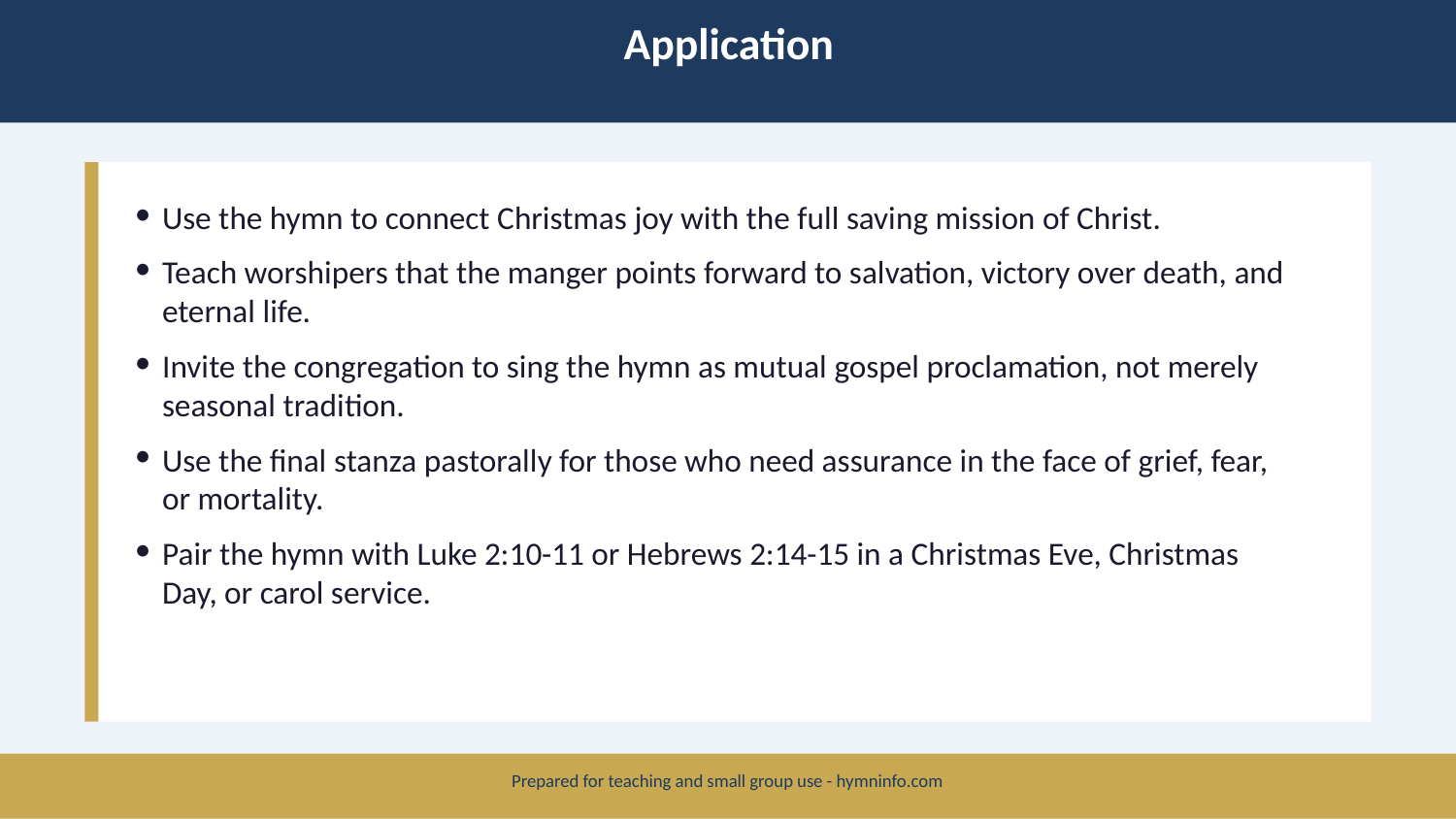

Application

Use the hymn to connect Christmas joy with the full saving mission of Christ.
Teach worshipers that the manger points forward to salvation, victory over death, and eternal life.
Invite the congregation to sing the hymn as mutual gospel proclamation, not merely seasonal tradition.
Use the final stanza pastorally for those who need assurance in the face of grief, fear, or mortality.
Pair the hymn with Luke 2:10-11 or Hebrews 2:14-15 in a Christmas Eve, Christmas Day, or carol service.

Prepared for teaching and small group use - hymninfo.com